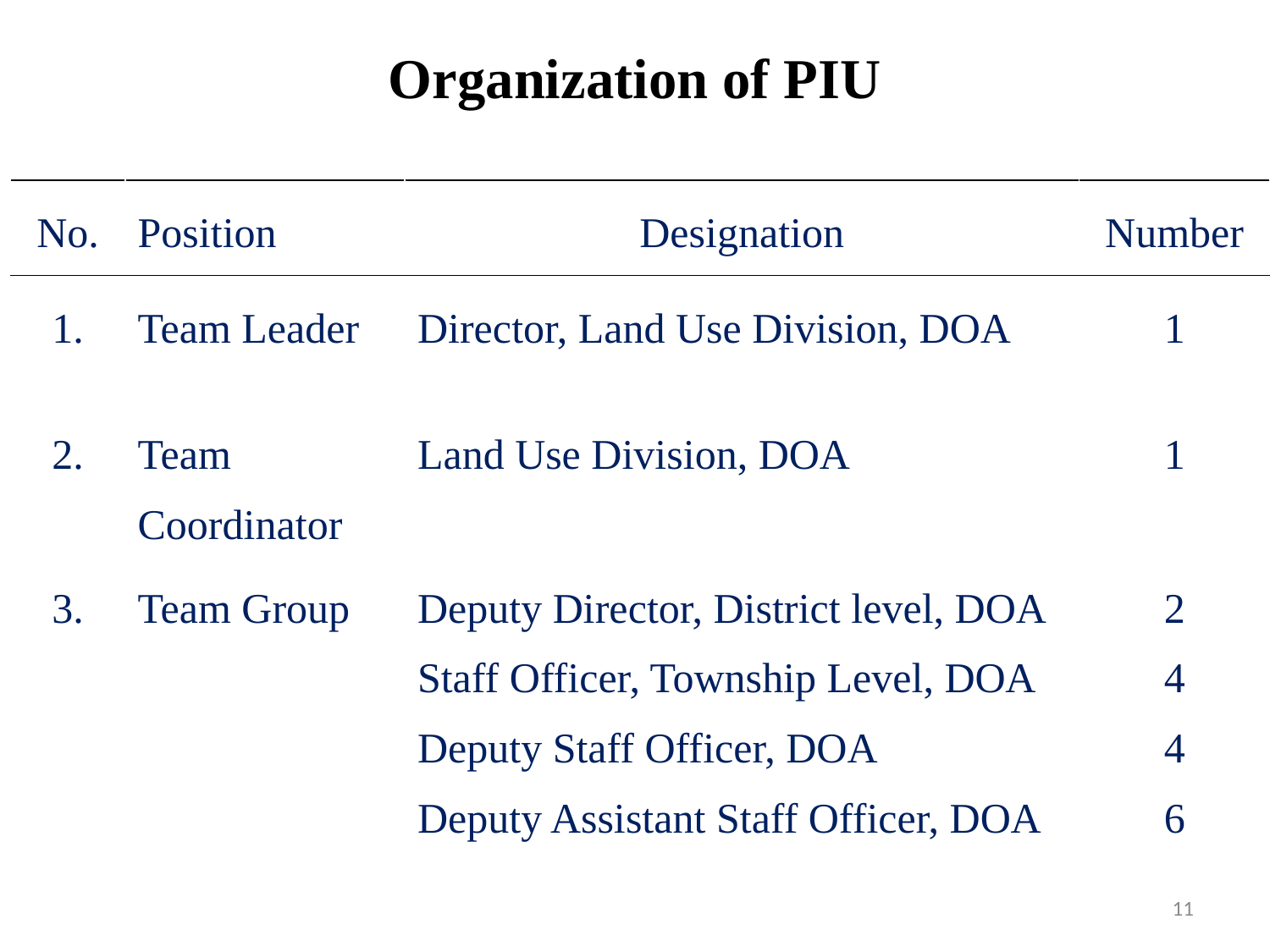

Organization of PIU
| No. | Position | Designation | Number |
| --- | --- | --- | --- |
| 1. | Team Leader | Director, Land Use Division, DOA | 1 |
| 2. | Team Coordinator | Land Use Division, DOA | 1 |
| 3. | Team Group | Deputy Director, District level, DOA Staff Officer, Township Level, DOA Deputy Staff Officer, DOA Deputy Assistant Staff Officer, DOA | 2 4 4 6 |
11